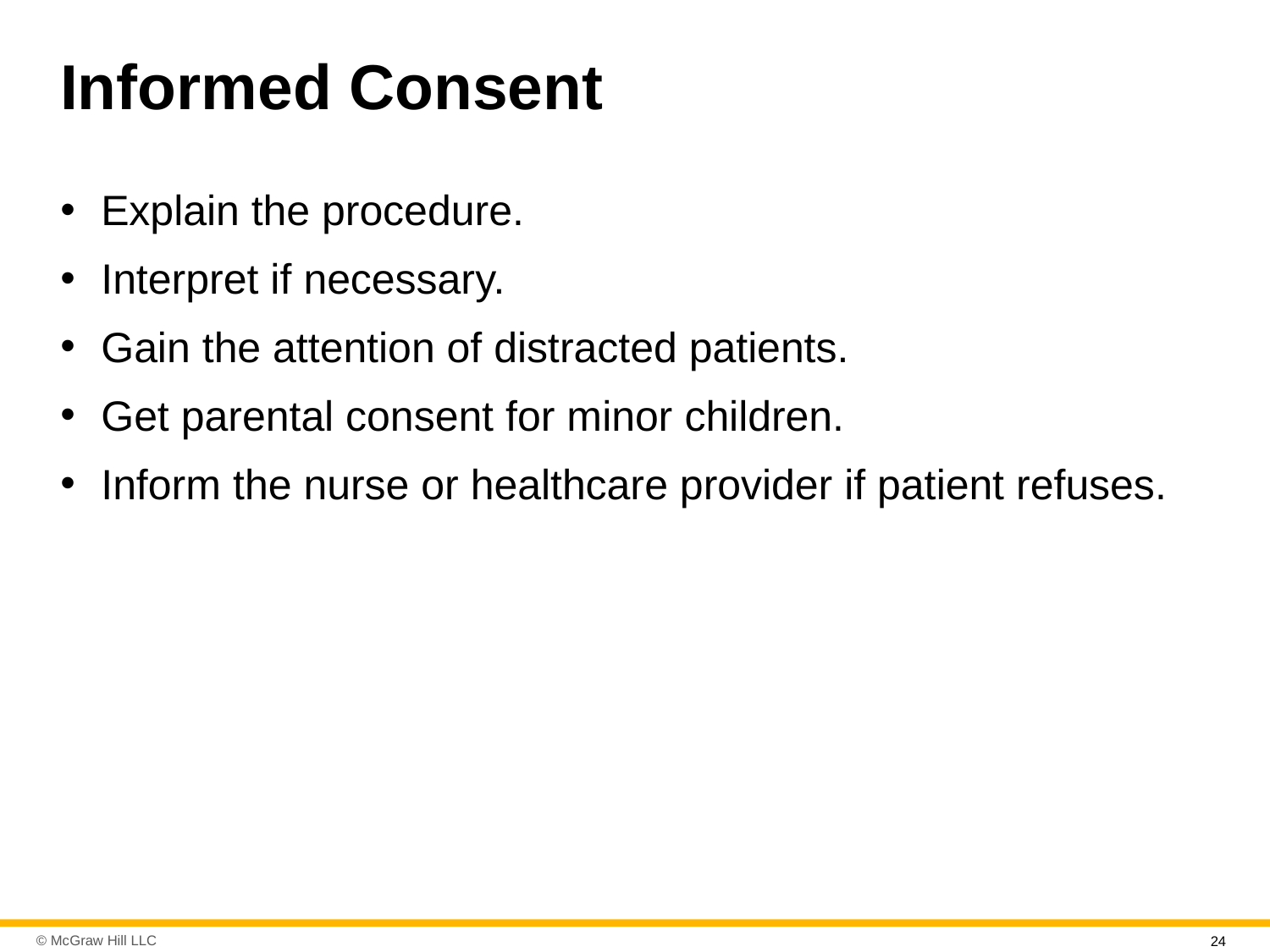

# Informed Consent
Explain the procedure.
Interpret if necessary.
Gain the attention of distracted patients.
Get parental consent for minor children.
Inform the nurse or healthcare provider if patient refuses.
24